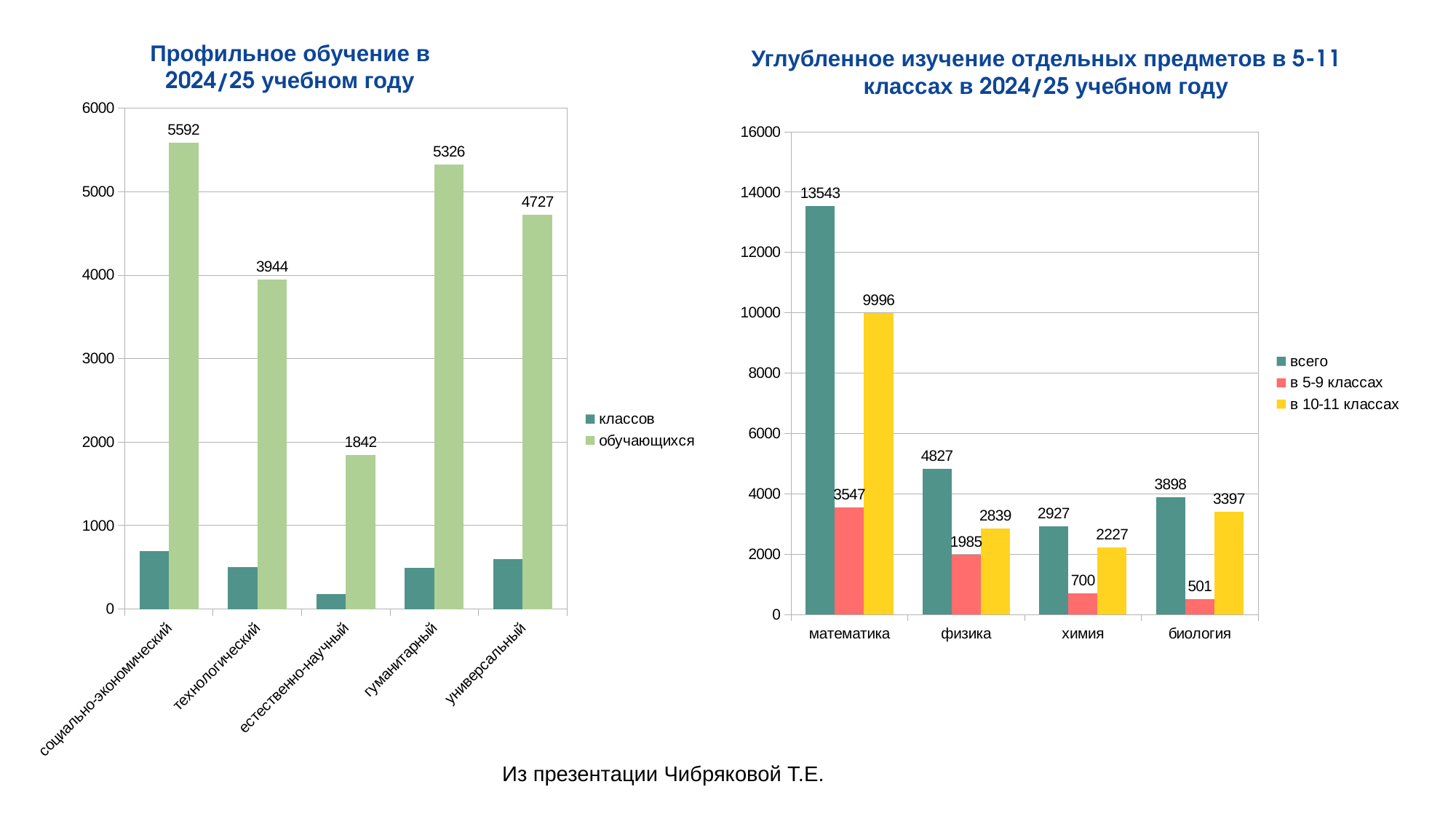

Профильное обучение в 2024/25 учебном году
Углубленное изучение отдельных предметов в 5-11 классах в 2024/25 учебном году

### Chart

| Category | классов | обучающихся |
|---|---|---|
| социально-экономический | 691.0 | 5592.0 |
| технологический | 499.0 | 3944.0 |
| естественно-научный | 179.0 | 1842.0 |
| гуманитарный | 498.0 | 5326.0 |
| универсальный | 601.0 | 4727.0 |

### Chart

| Category | всего | в 5-9 классах | в 10-11 классах |
|---|---|---|---|
| математика | 13543.0 | 3547.0 | 9996.0 |
| физика | 4827.0 | 1985.0 | 2839.0 |
| химия | 2927.0 | 700.0 | 2227.0 |
| биология | 3898.0 | 501.0 | 3397.0 |
Из презентации Чибряковой Т.Е.